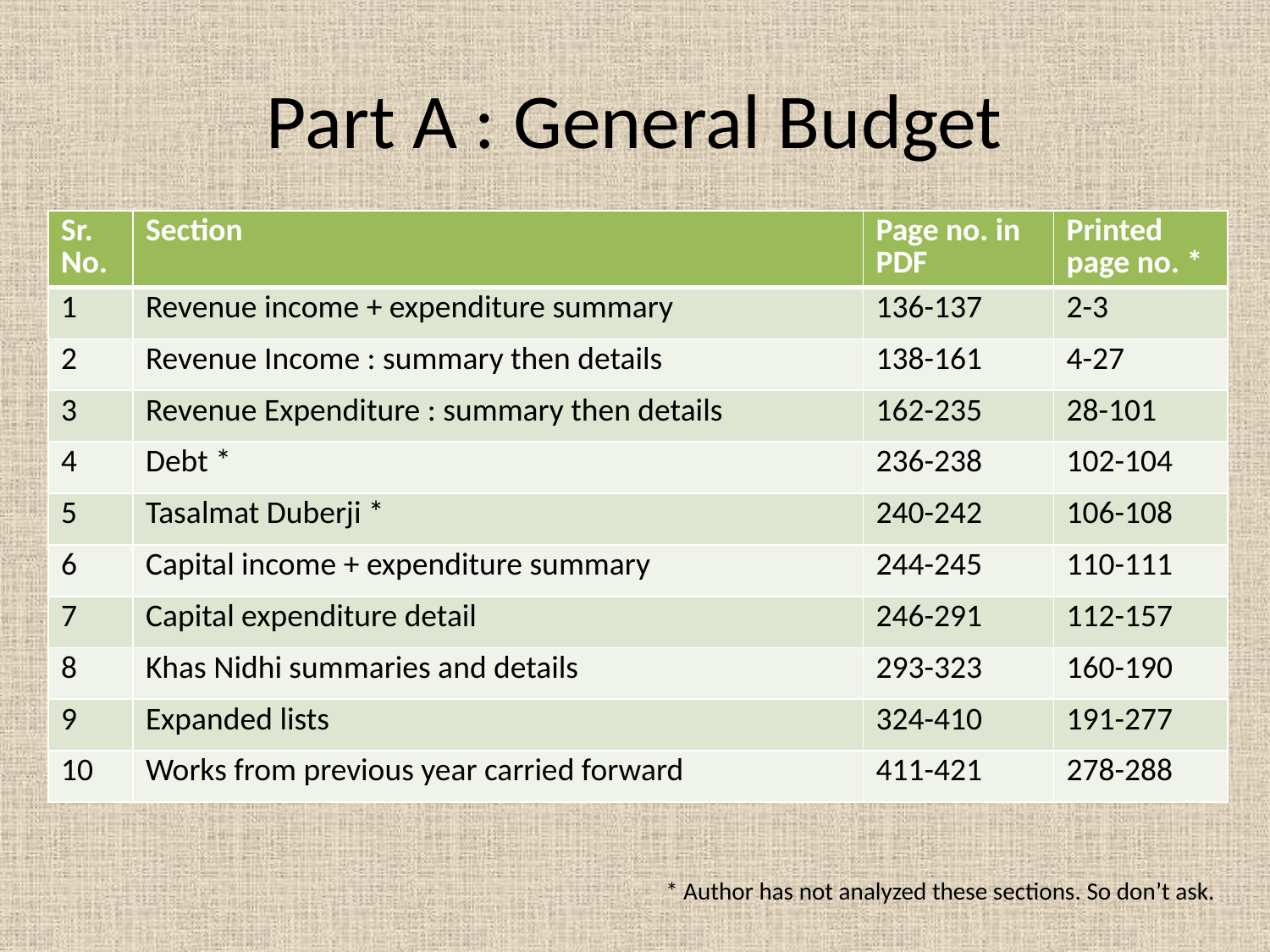

# Part A : General Budget
| Sr. No. | Section | Page no. in PDF | Printed page no. \* |
| --- | --- | --- | --- |
| 1 | Revenue income + expenditure summary | 136-137 | 2-3 |
| 2 | Revenue Income : summary then details | 138-161 | 4-27 |
| 3 | Revenue Expenditure : summary then details | 162-235 | 28-101 |
| 4 | Debt \* | 236-238 | 102-104 |
| 5 | Tasalmat Duberji \* | 240-242 | 106-108 |
| 6 | Capital income + expenditure summary | 244-245 | 110-111 |
| 7 | Capital expenditure detail | 246-291 | 112-157 |
| 8 | Khas Nidhi summaries and details | 293-323 | 160-190 |
| 9 | Expanded lists | 324-410 | 191-277 |
| 10 | Works from previous year carried forward | 411-421 | 278-288 |
* Author has not analyzed these sections. So don’t ask.